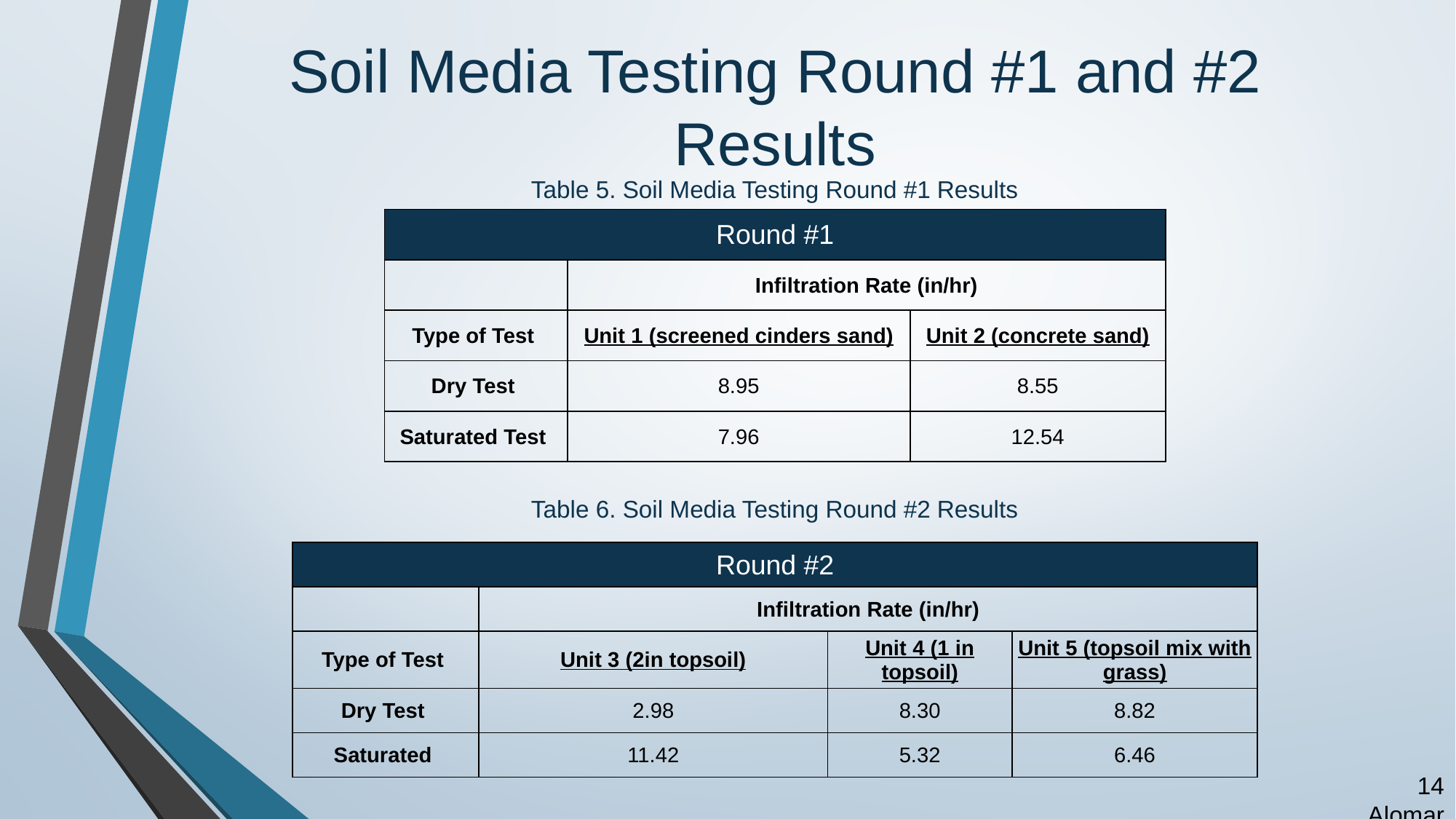

# Soil Media Testing Round #1 and #2 Results
Table 5. Soil Media Testing Round #1 Results
| Round #1 |  |  |
| --- | --- | --- |
|  | Infiltration Rate (in/hr) |  |
| Type of Test | Unit 1 (screened cinders sand) | Unit 2 (concrete sand) |
| Dry Test | 8.95 | 8.55 |
| Saturated Test | 7.96 | 12.54 |
Table 6. Soil Media Testing Round #2 Results
| Round #2 |  |  |  |
| --- | --- | --- | --- |
|  | Infiltration Rate (in/hr) |  |  |
| Type of Test | Unit 3 (2in topsoil) | Unit 4 (1 in topsoil) | Unit 5 (topsoil mix with grass) |
| Dry Test | 2.98 | 8.30 | 8.82 |
| Saturated | 11.42 | 5.32 | 6.46 |
14 Alomar